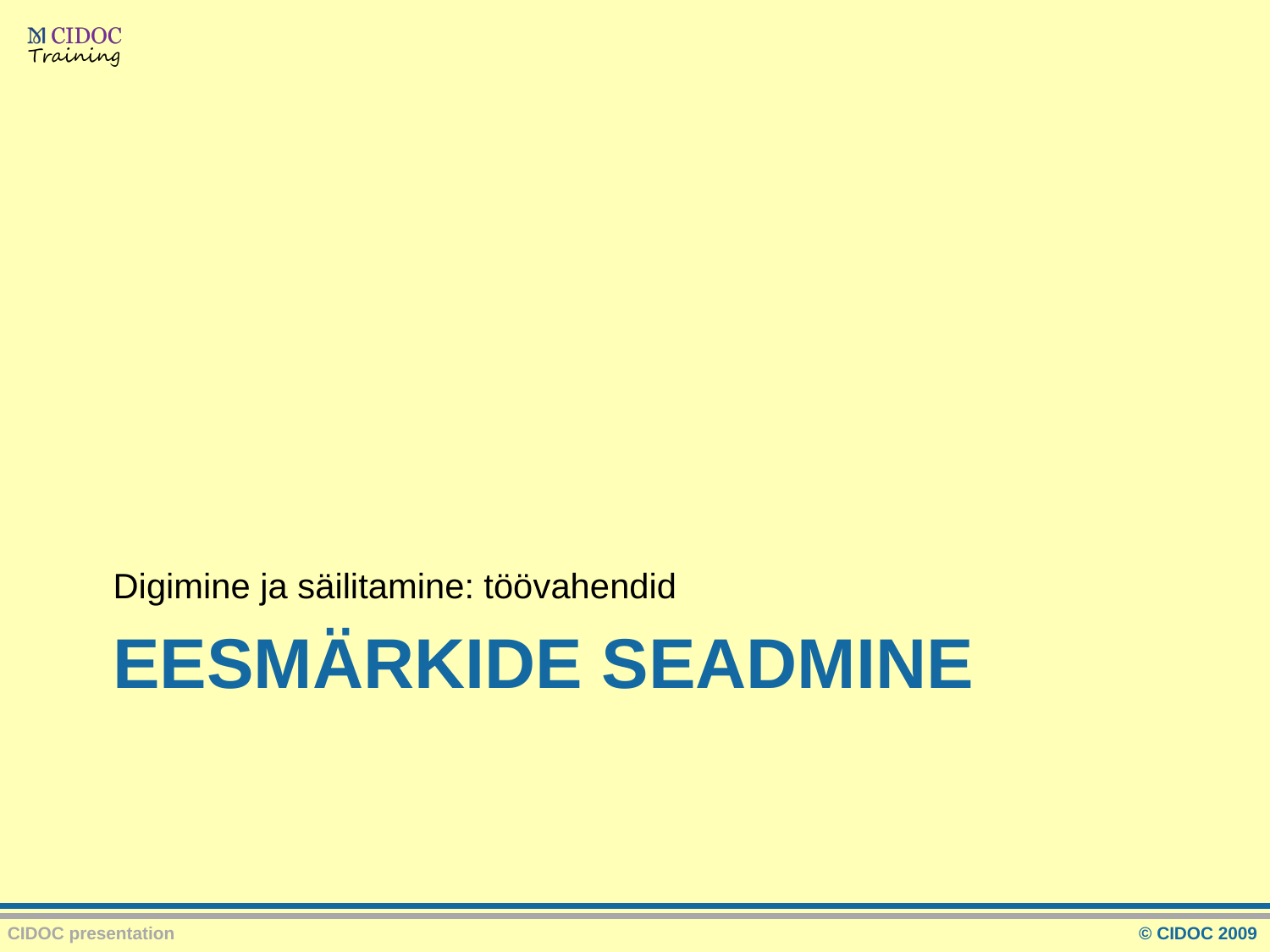

Digimine ja säilitamine: töövahendid
# EESMÄRKIDE SEADMINE